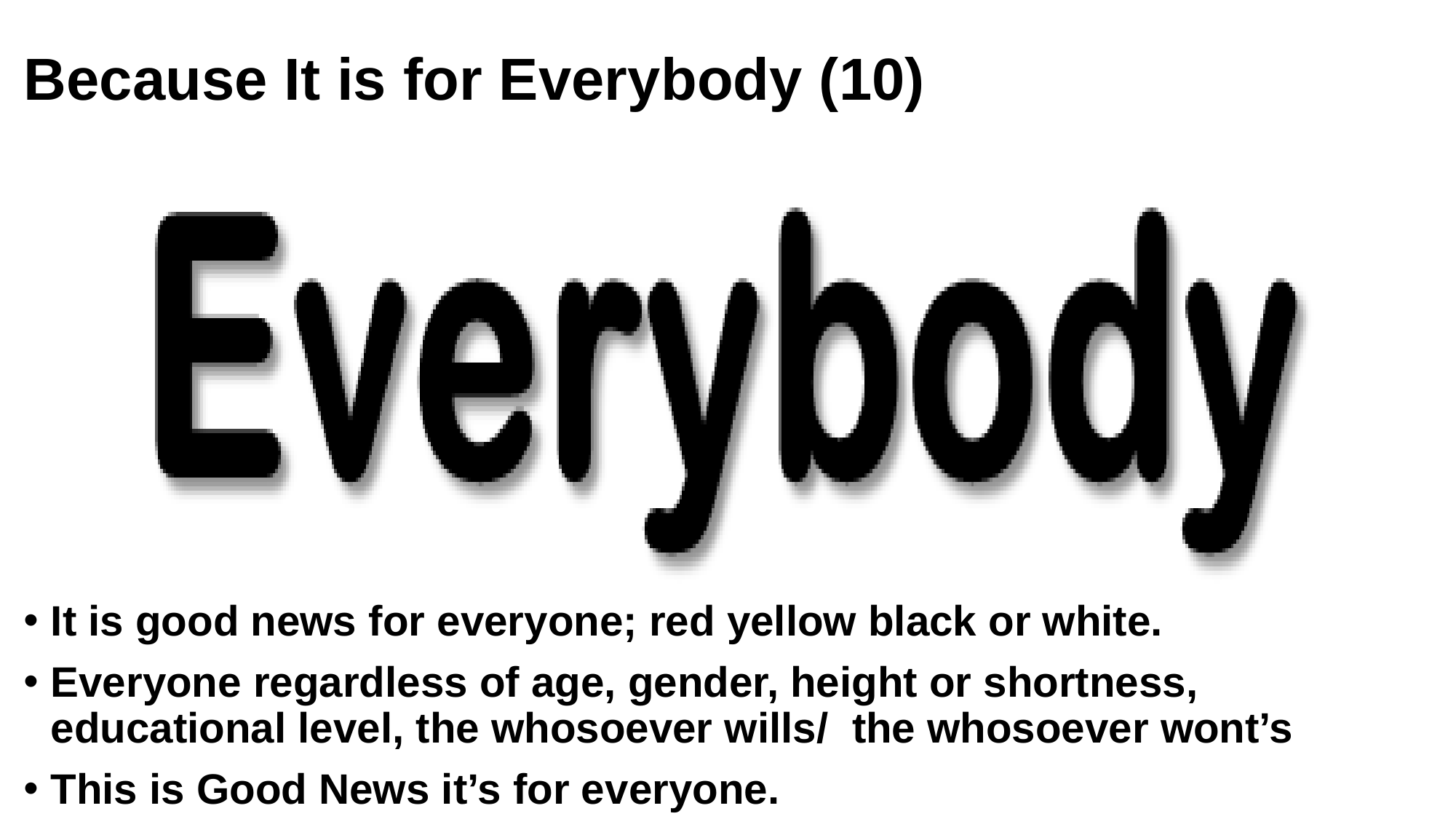

# Because It is for Everybody (10)
It is good news for everyone; red yellow black or white.
Everyone regardless of age, gender, height or shortness, educational level, the whosoever wills/  the whosoever wont’s
This is Good News it’s for everyone.